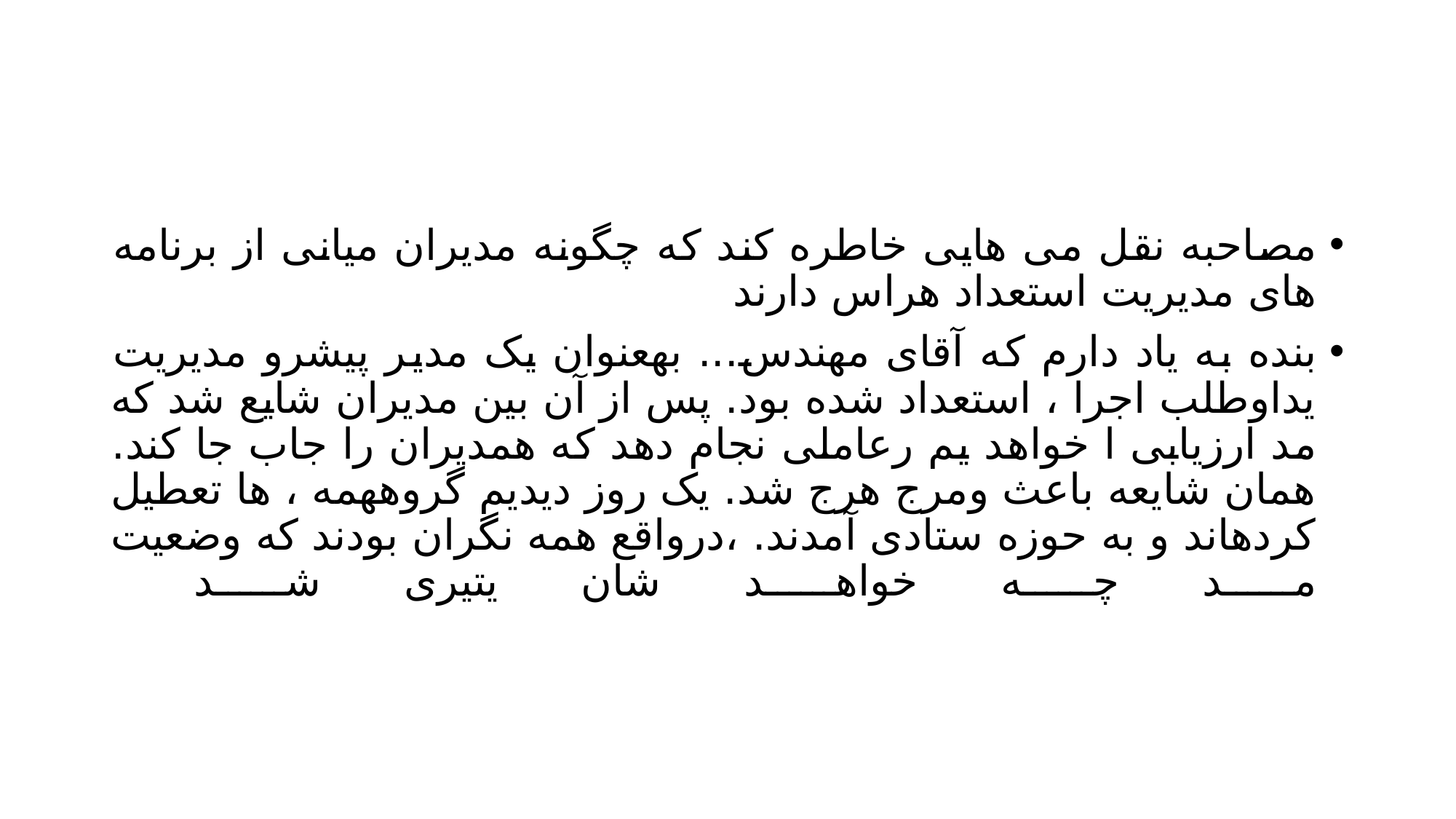

#
مصاحبه نقل می هایی خاطره کند که چگونه مدیران میانی از برنامه های مدیریت استعداد هراس دارند
بنده به یاد دارم که آقای مهندس... بهعنوان یک مدیر پیشرو مدیریت یداوطلب اجرا ، استعداد شده بود. پس از آن بین مدیران شایع شد که مد ارزیابی ا خواهد یم رعاملی نجام دهد که همدیران را جاب جا کند. همان شایعه باعث ومرج هرج شد. یک روز دیدیم گروههمه ، ها تعطیل کردهاند و به حوزه ستادی آمدند. ،درواقع همه نگران بودند که وضعیت مد چه خواهد شان یتیری شد